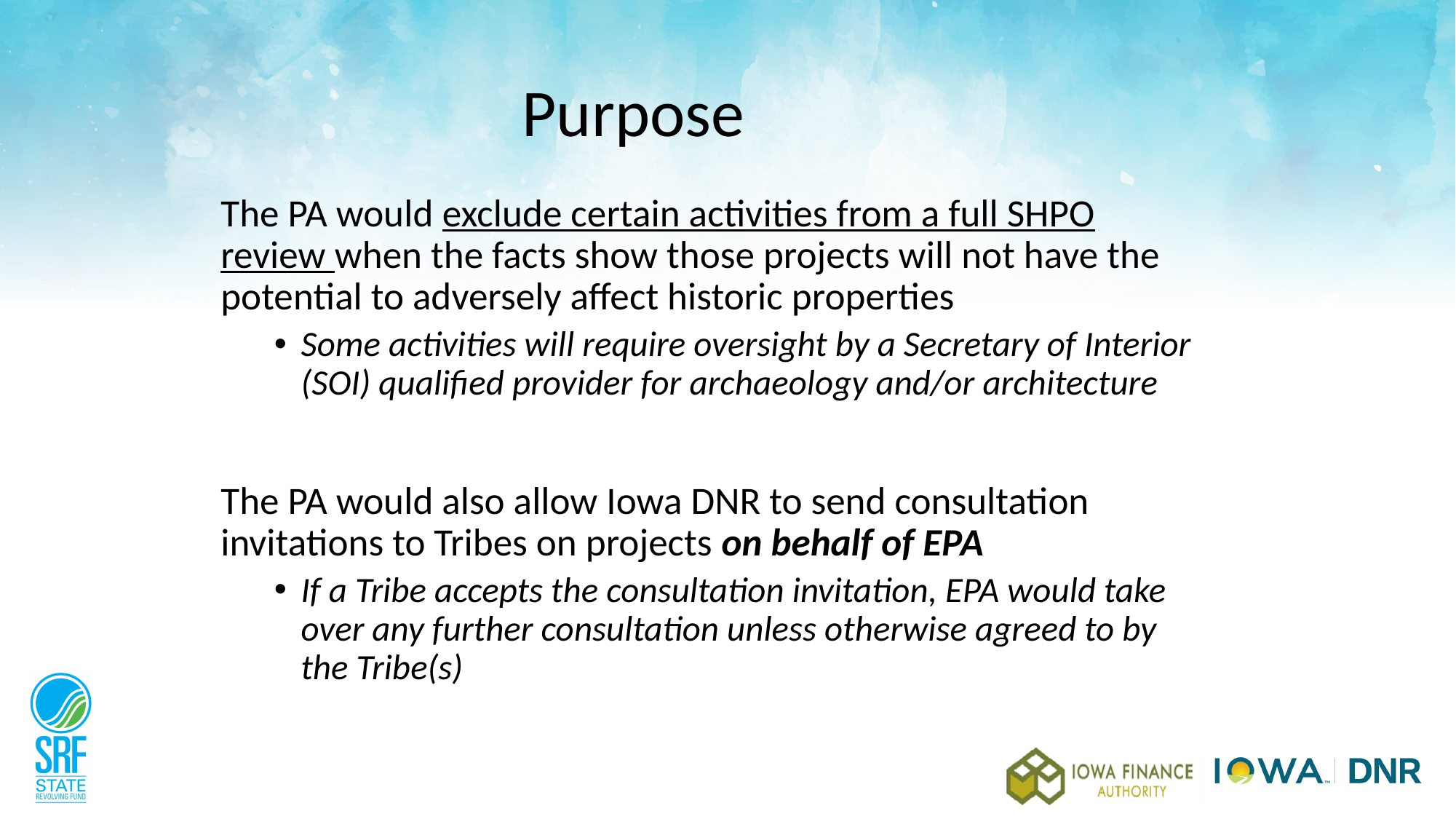

# Purpose
The PA would exclude certain activities from a full SHPO review when the facts show those projects will not have the potential to adversely affect historic properties
Some activities will require oversight by a Secretary of Interior (SOI) qualified provider for archaeology and/or architecture

The PA would also allow Iowa DNR to send consultation invitations to Tribes on projects on behalf of EPA
If a Tribe accepts the consultation invitation, EPA would take over any further consultation unless otherwise agreed to by the Tribe(s)